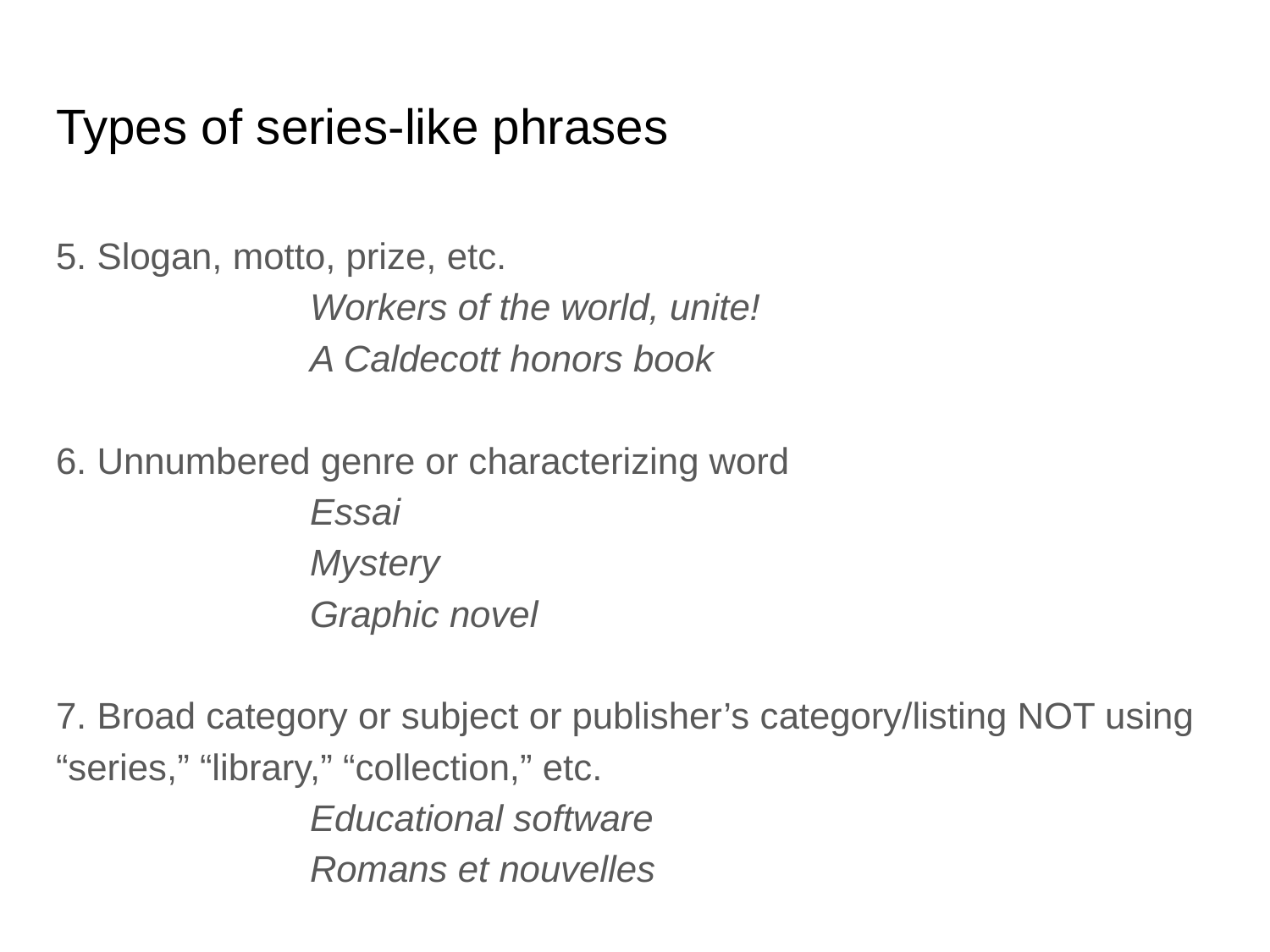

# Types of series-like phrases
5. Slogan, motto, prize, etc.
		Workers of the world, unite!
		A Caldecott honors book

6. Unnumbered genre or characterizing word
		Essai
		Mystery
		Graphic novel

7. Broad category or subject or publisher’s category/listing NOT using “series,” “library,” “collection,” etc.
		Educational software
		Romans et nouvelles